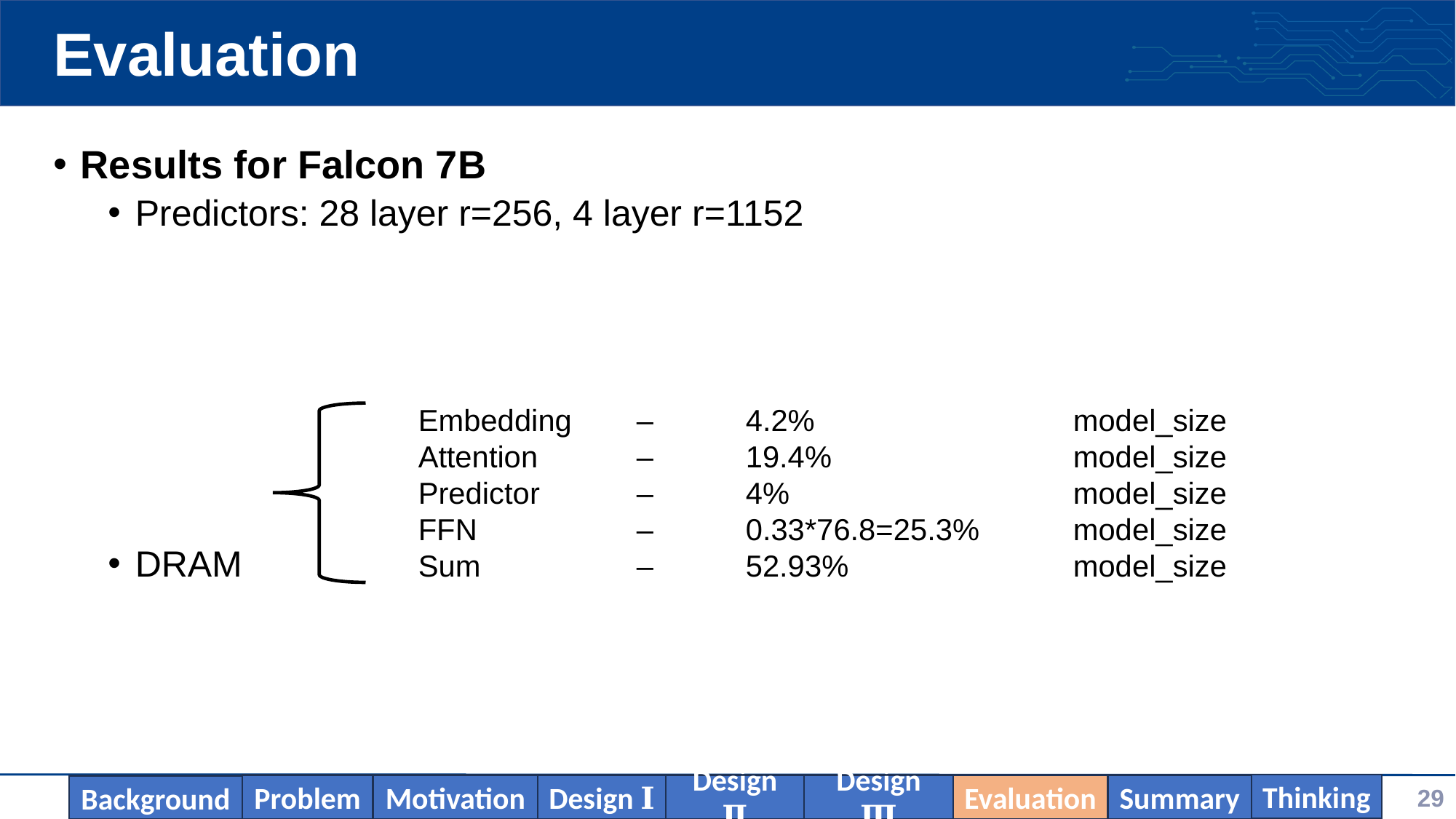

# Evaluation
Results for Falcon 7B
Predictors: 28 layer r=256, 4 layer r=1152

DRAM

Embedding  	– 	4.2% 			model_size
Attention     	– 	19.4% 			model_size
Predictor    	– 	4% 			model_size
FFN 		– 	0.33*76.8=25.3% 	model_size
Sum		– 	52.93%			model_size

29